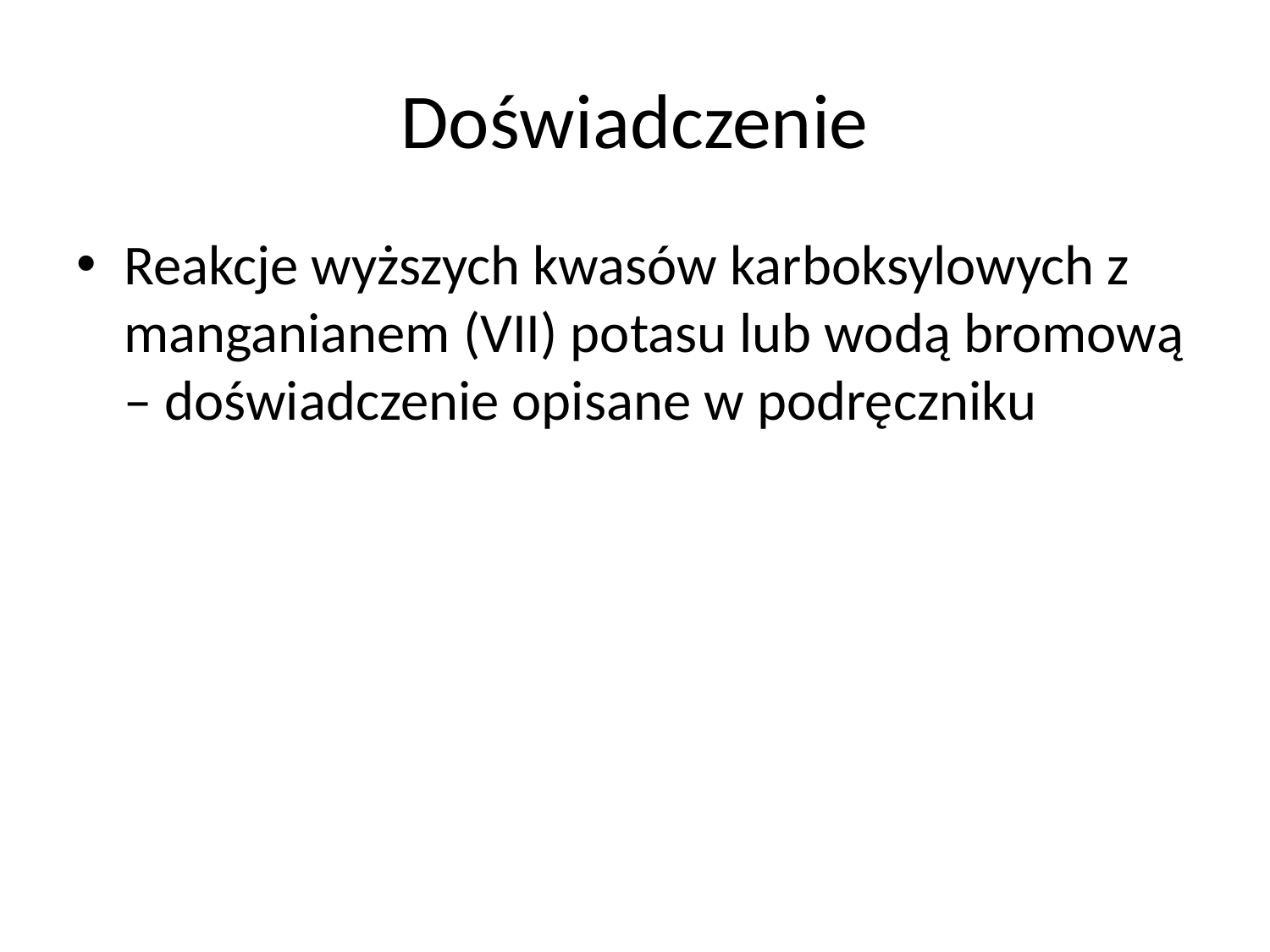

# Doświadczenie
Reakcje wyższych kwasów karboksylowych z manganianem (VII) potasu lub wodą bromową – doświadczenie opisane w podręczniku